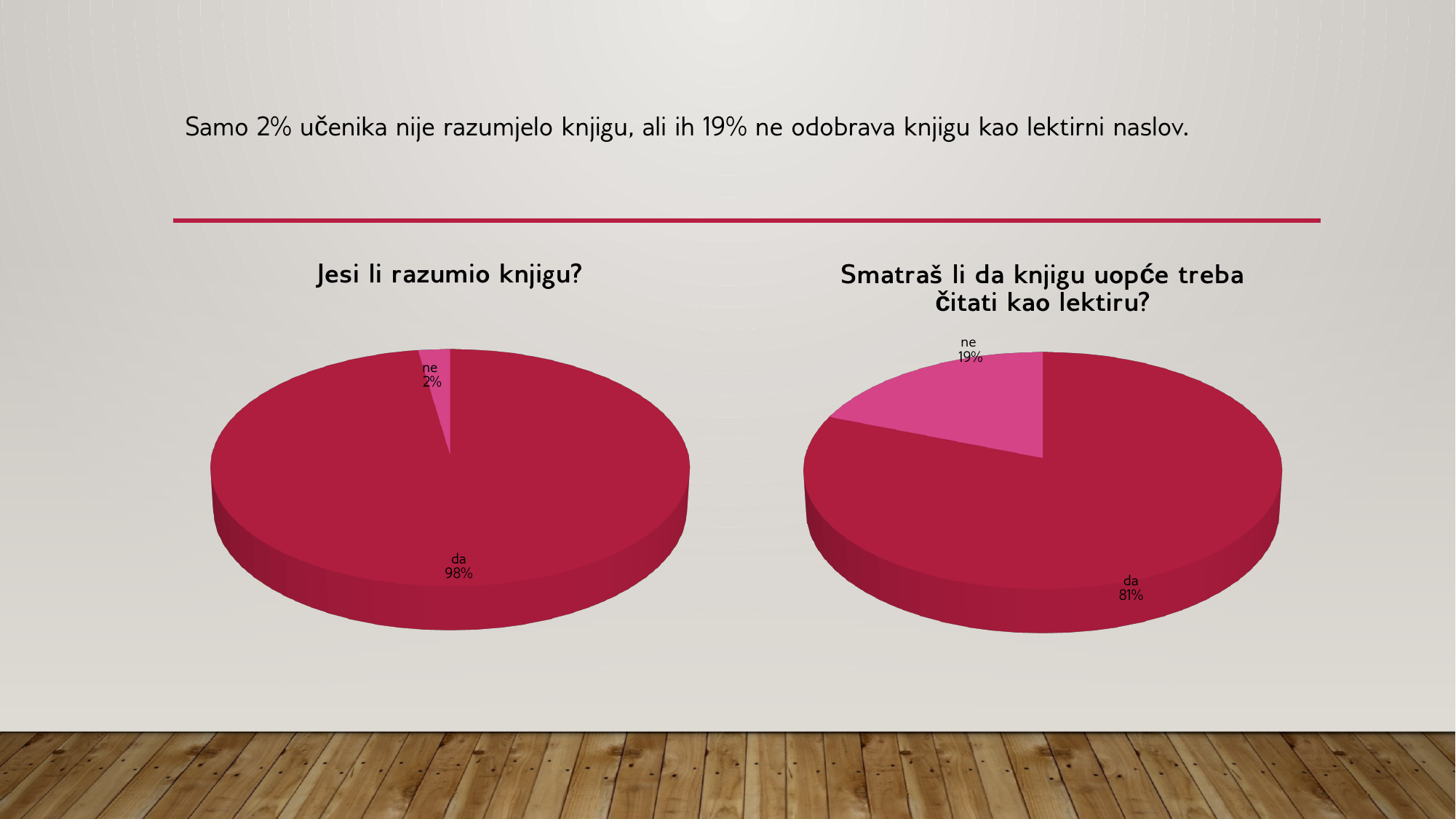

Samo 2% učenika nije razumjelo knjigu, ali ih 19% ne odobrava knjigu kao lektirni naslov.

[unsupported chart]

[unsupported chart]